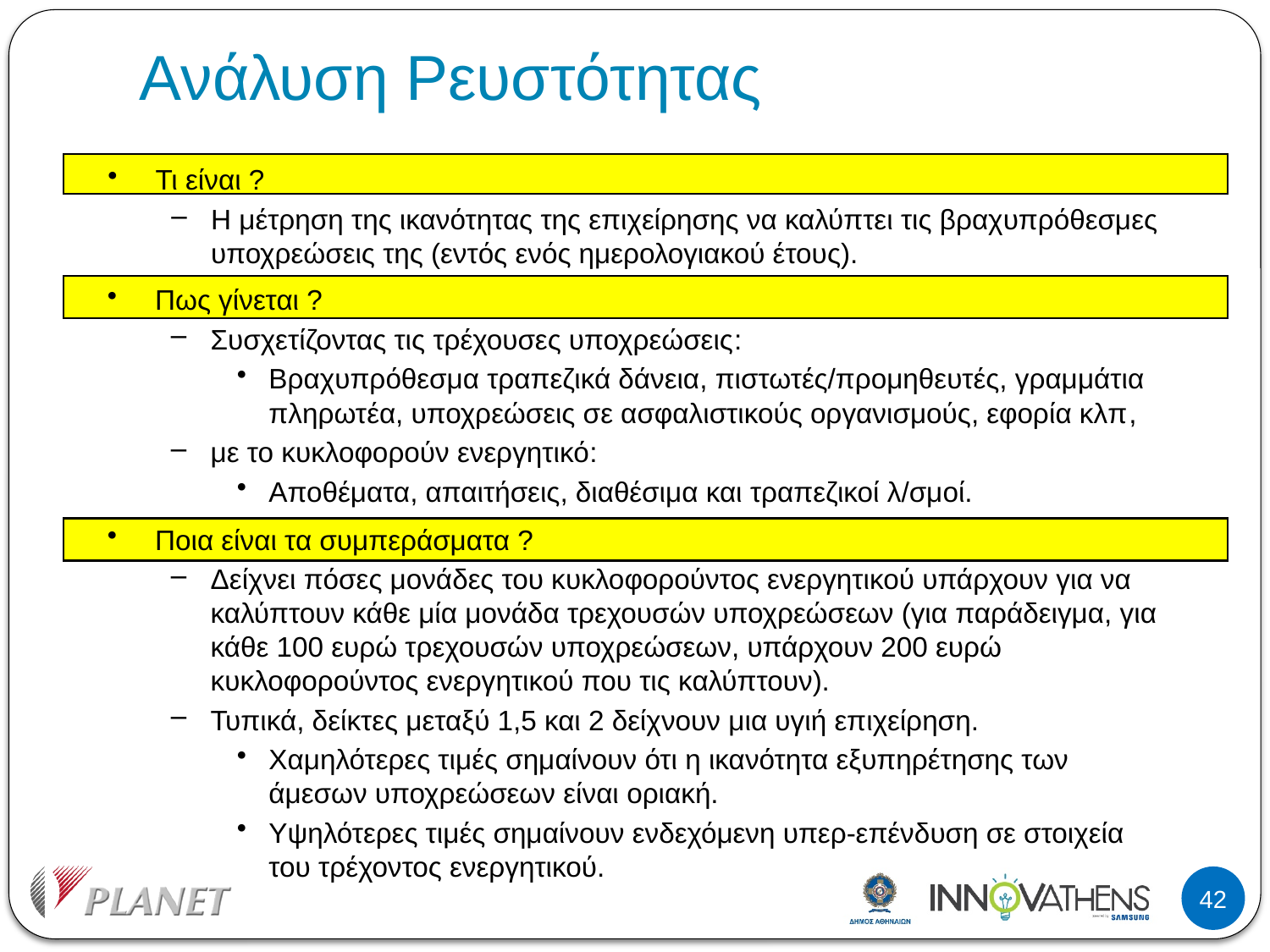

# Ανάλυση Ρευστότητας

Τι είναι ?
Η μέτρηση της ικανότητας της επιχείρησης να καλύπτει τις βραχυπρόθεσμες υποχρεώσεις της (εντός ενός ημερολογιακού έτους).

Πως γίνεται ?
Συσχετίζοντας τις τρέχουσες υποχρεώσεις:
Βραχυπρόθεσμα τραπεζικά δάνεια, πιστωτές/προμηθευτές, γραμμάτια πληρωτέα, υποχρεώσεις σε ασφαλιστικούς οργανισμούς, εφορία κλπ,
με το κυκλοφορούν ενεργητικό:
Αποθέματα, απαιτήσεις, διαθέσιμα και τραπεζικοί λ/σμοί.
Ποια είναι τα συμπεράσματα ?
Δείχνει πόσες μονάδες του κυκλοφορούντος ενεργητικού υπάρχουν για να καλύπτουν κάθε μία μονάδα τρεχουσών υποχρεώσεων (για παράδειγμα, για κάθε 100 ευρώ τρεχουσών υποχρεώσεων, υπάρχουν 200 ευρώ κυκλοφορούντος ενεργητικού που τις καλύπτουν).
Τυπικά, δείκτες μεταξύ 1,5 και 2 δείχνουν μια υγιή επιχείρηση.
Χαμηλότερες τιμές σημαίνουν ότι η ικανότητα εξυπηρέτησης των άμεσων υποχρεώσεων είναι οριακή.
Υψηλότερες τιμές σημαίνουν ενδεχόμενη υπερ-επένδυση σε στοιχεία του τρέχοντος ενεργητικού.